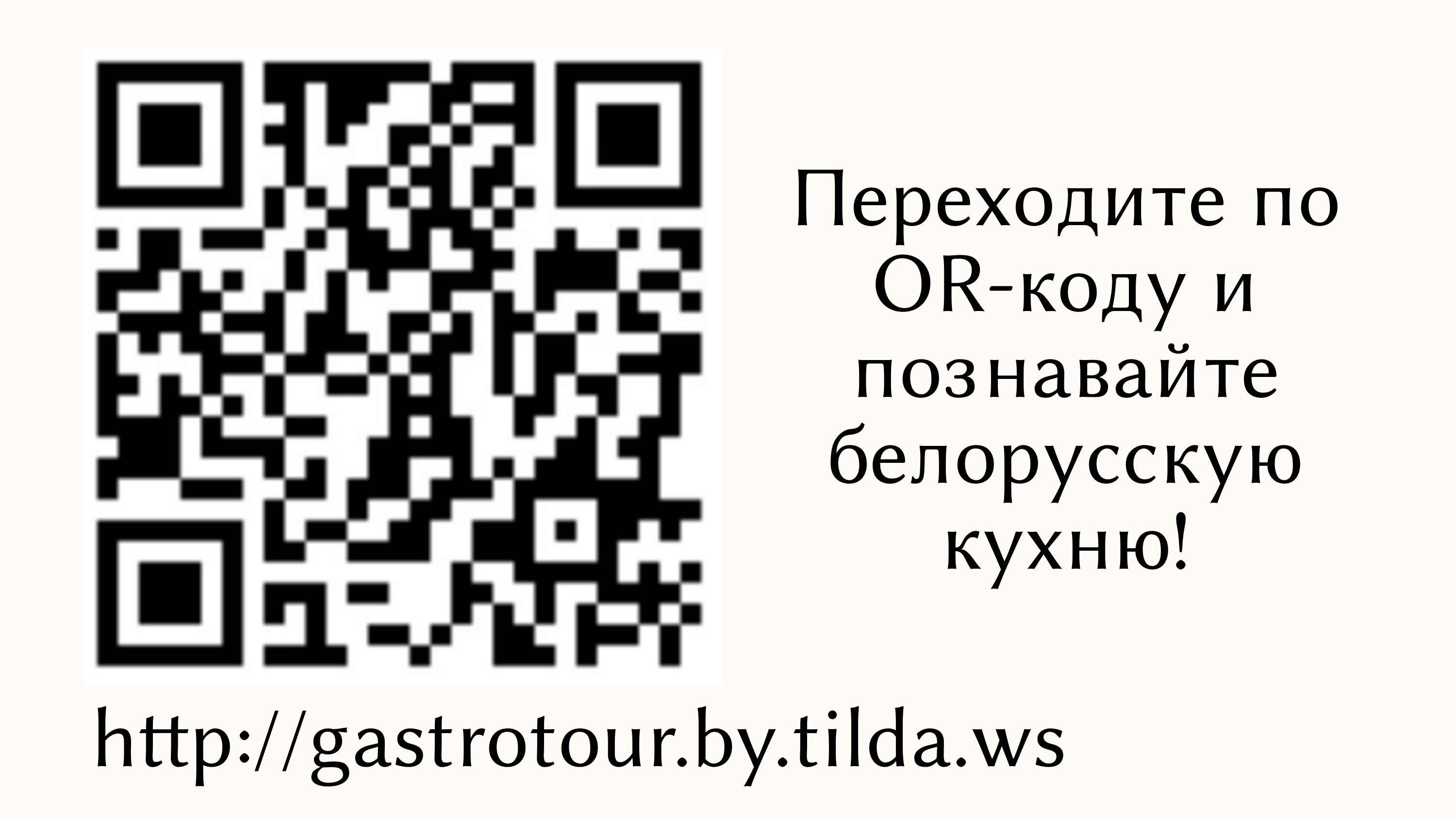

Переходите по OR-коду и познавайте белорусскую кухню!
http://gastrotour.by.tilda.ws